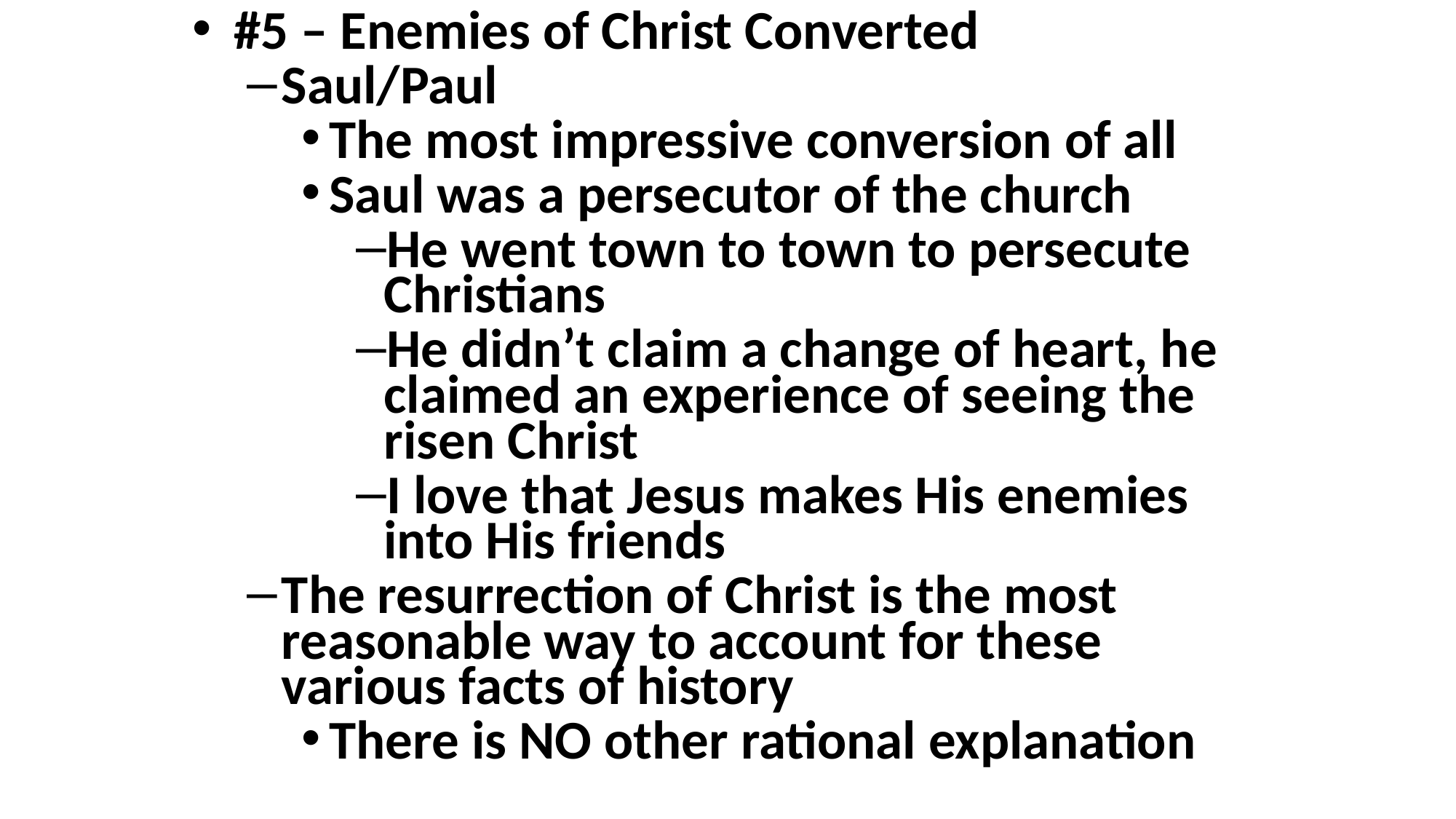

#5 – Enemies of Christ Converted
Saul/Paul
The most impressive conversion of all
Saul was a persecutor of the church
He went town to town to persecute Christians
He didn’t claim a change of heart, he claimed an experience of seeing the risen Christ
I love that Jesus makes His enemies into His friends
The resurrection of Christ is the most reasonable way to account for these various facts of history
There is NO other rational explanation